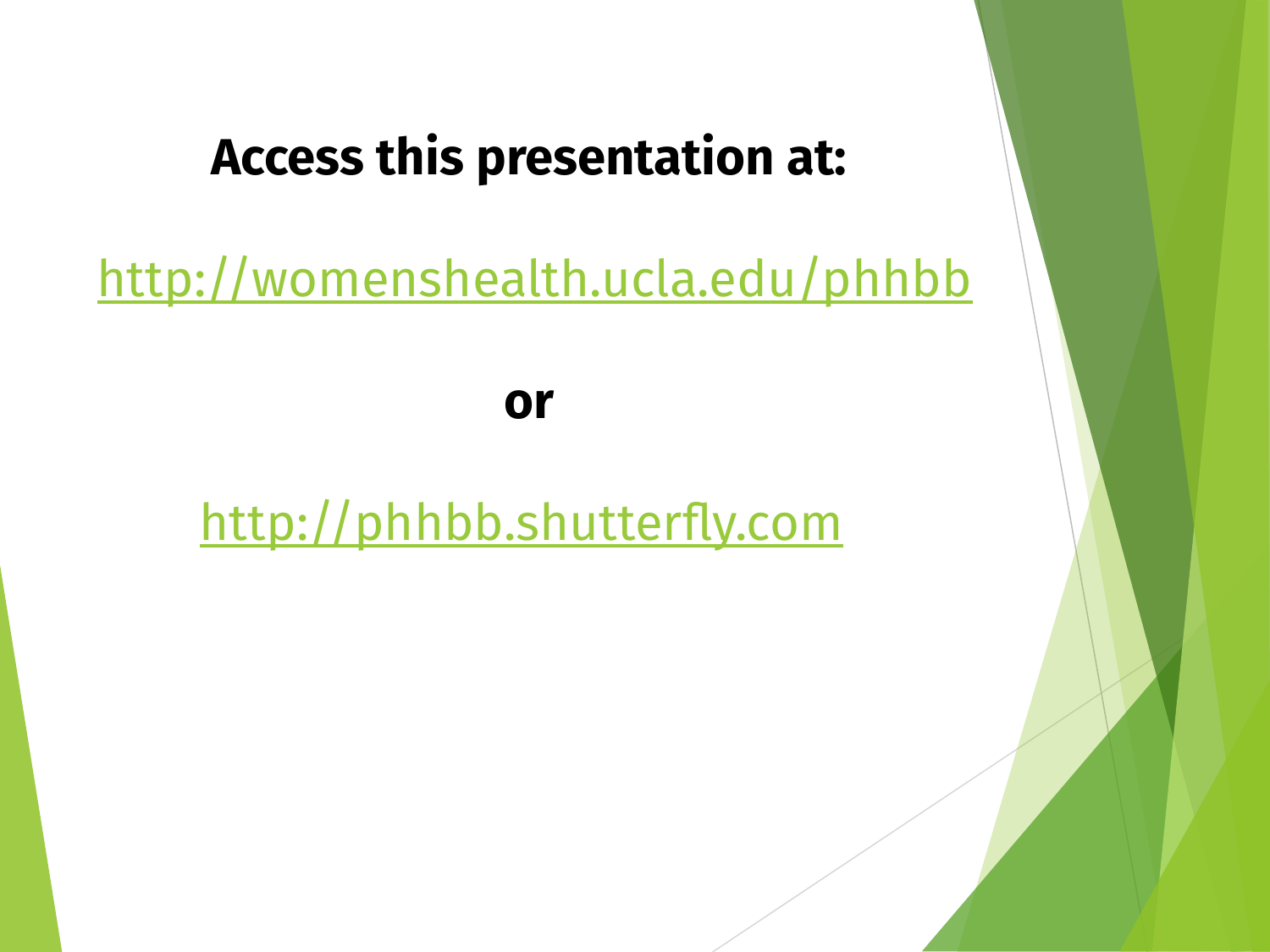

# Access this presentation at: http://womenshealth.ucla.edu/phhbb or http://phhbb.shutterfly.com